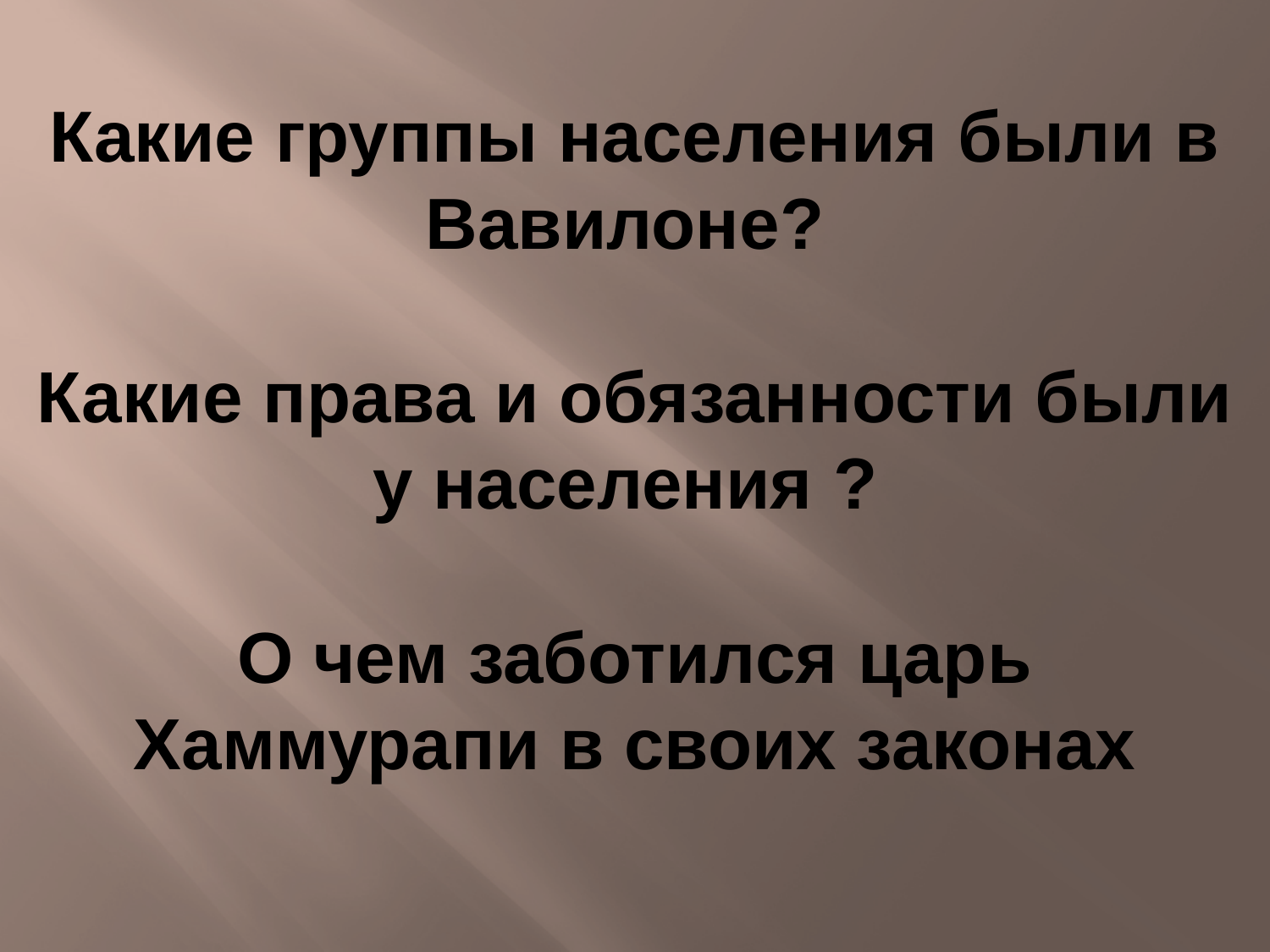

# Какие группы населения были в Вавилоне? Какие права и обязанности были у населения ? О чем заботился царь Хаммурапи в своих законах